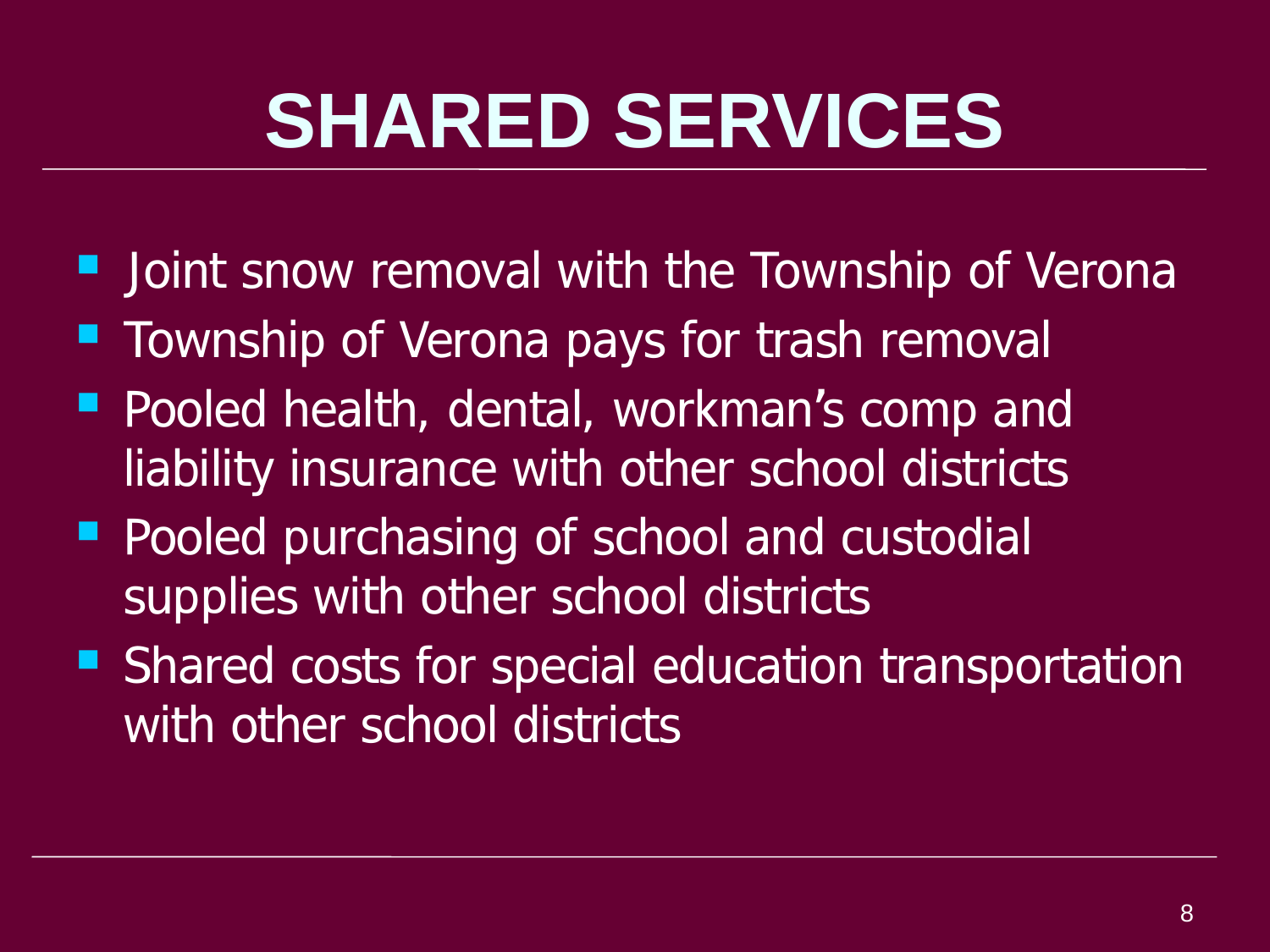

# SHARED SERVICES
Joint snow removal with the Township of Verona
Township of Verona pays for trash removal
Pooled health, dental, workman’s comp and liability insurance with other school districts
Pooled purchasing of school and custodial supplies with other school districts
Shared costs for special education transportation with other school districts

8